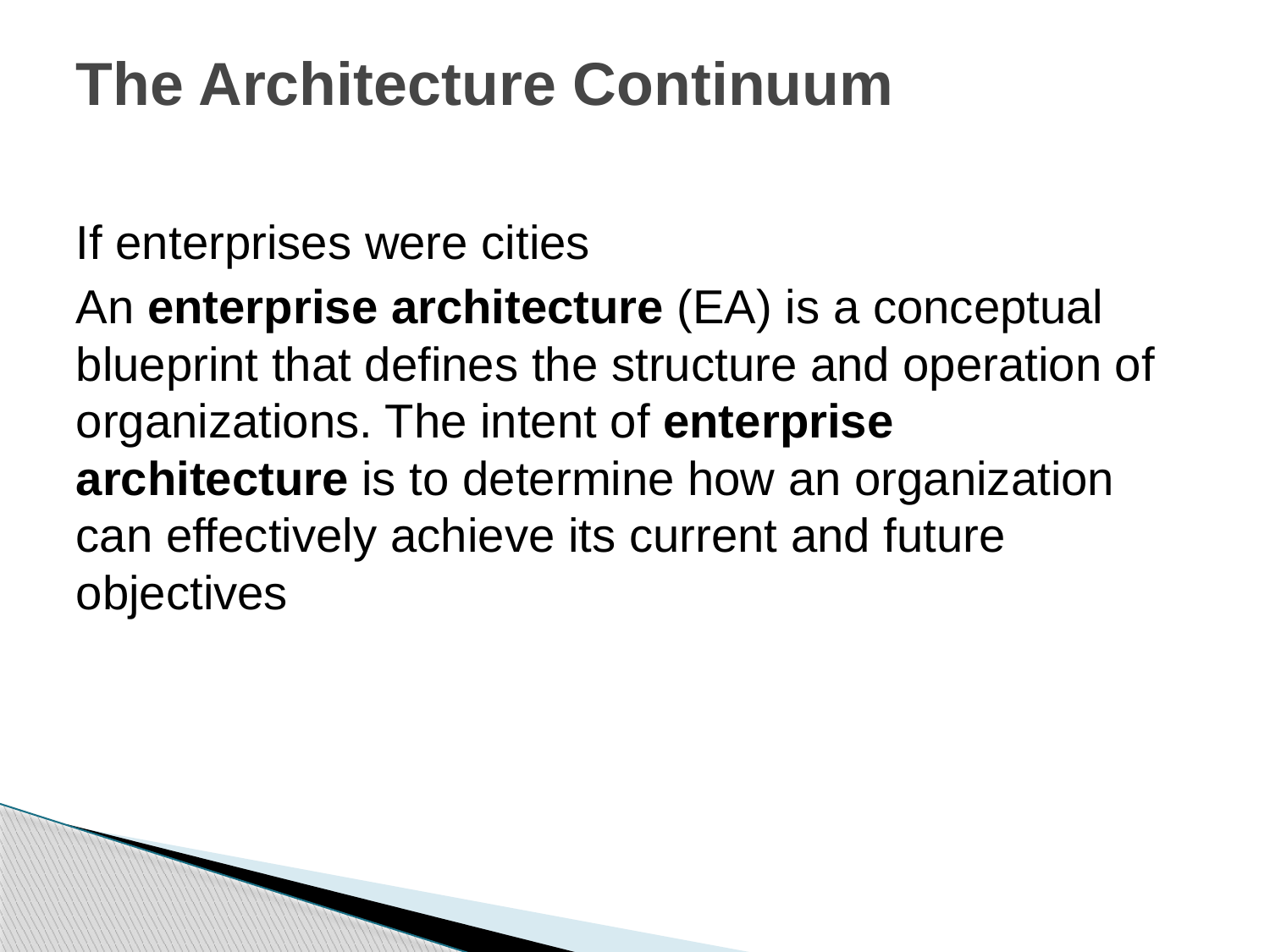

# The Architecture Continuum
If enterprises were cities
An enterprise architecture (EA) is a conceptual blueprint that defines the structure and operation of organizations. The intent of enterprise architecture is to determine how an organization can effectively achieve its current and future objectives